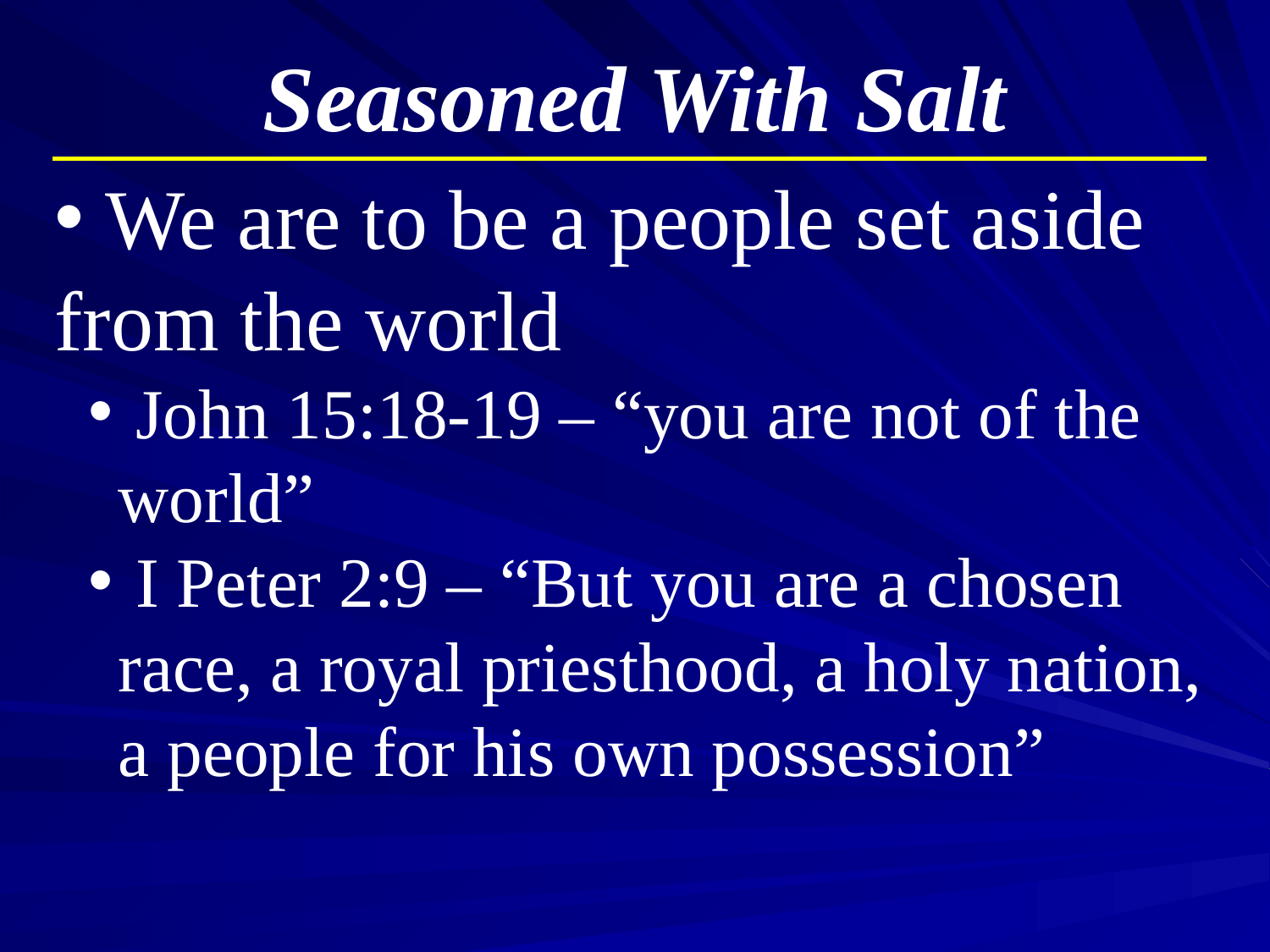

Seasoned With Salt
 We are to be a people set aside from the world
 John 15:18-19 – “you are not of the world”
 I Peter 2:9 – “But you are a chosen race, a royal priesthood, a holy nation, a people for his own possession”